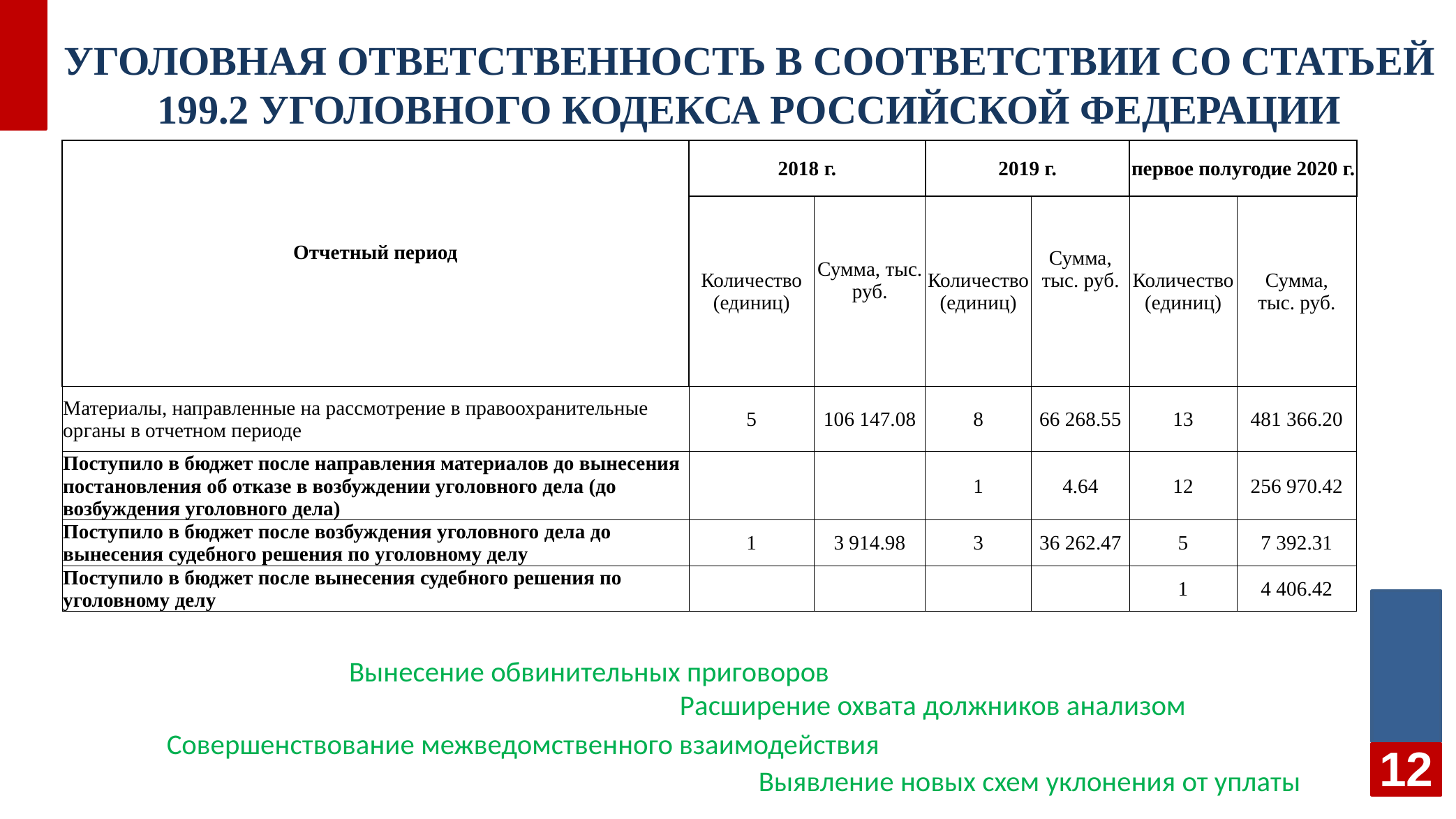

# Уголовная ответственность в соответствии со статьей 199.2 Уголовного кодекса Российской Федерации
| Отчетный период | 2018 г. |  | 2019 г. |  | первое полугодие 2020 г. |  |
| --- | --- | --- | --- | --- | --- | --- |
|  | Количество (единиц) | Сумма, тыс. руб. | Количество (единиц) | Сумма, тыс. руб. | Количество (единиц) | Сумма, тыс. руб. |
| Материалы, направленные на рассмотрение в правоохранительные органы в отчетном периоде | 5 | 106 147.08 | 8 | 66 268.55 | 13 | 481 366.20 |
| Поступило в бюджет после направления материалов до вынесения постановления об отказе в возбуждении уголовного дела (до возбуждения уголовного дела) |  |  | 1 | 4.64 | 12 | 256 970.42 |
| Поступило в бюджет после возбуждения уголовного дела до вынесения судебного решения по уголовному делу | 1 | 3 914.98 | 3 | 36 262.47 | 5 | 7 392.31 |
| Поступило в бюджет после вынесения судебного решения по уголовному делу |  |  |  |  | 1 | 4 406.42 |
Вынесение обвинительных приговоров
Расширение охвата должников анализом
Совершенствование межведомственного взаимодействия
12
Выявление новых схем уклонения от уплаты